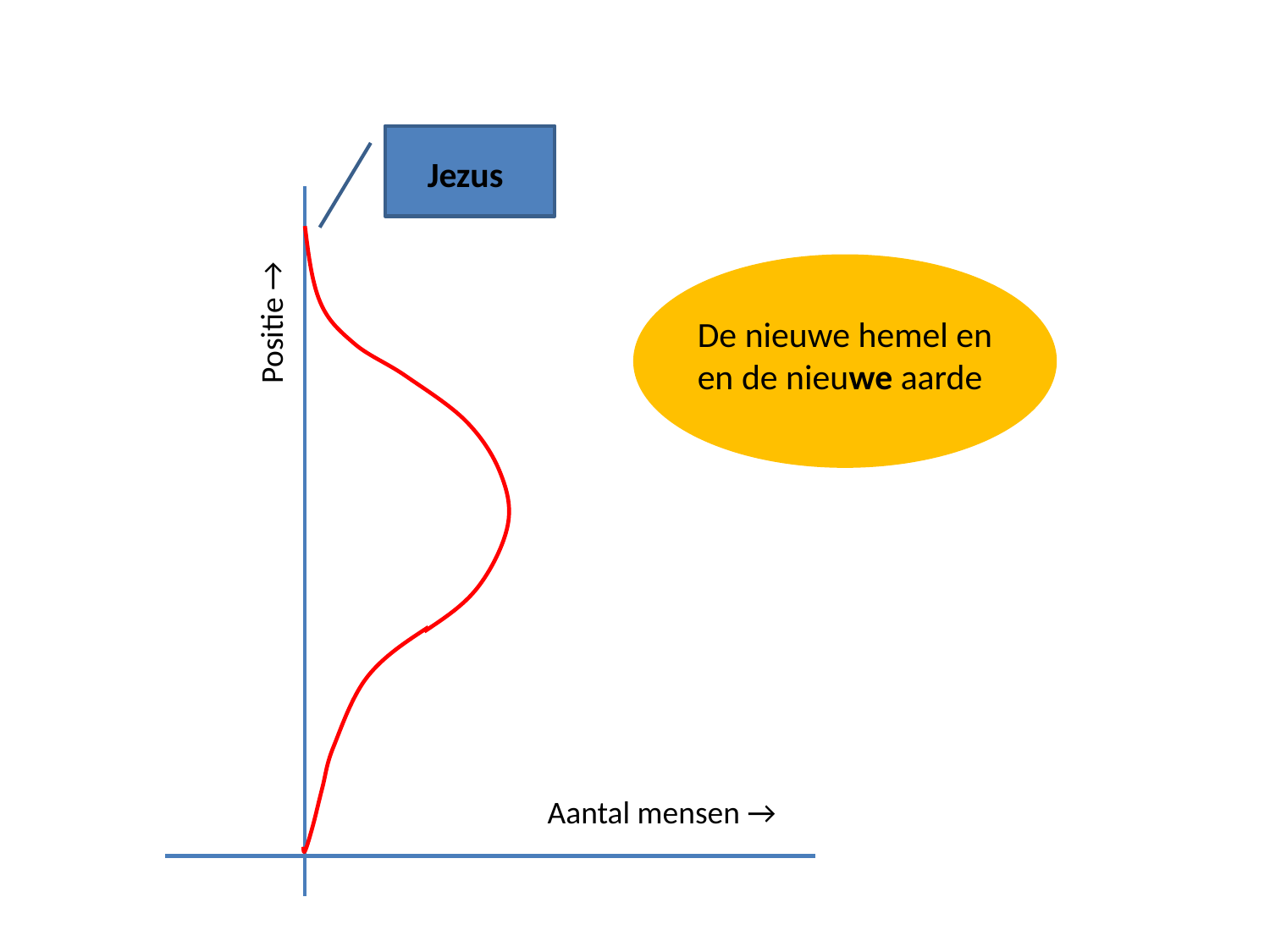

Jezus
Positie →

De nieuwe hemel en
en de nieuwe aarde

Aantal mensen →